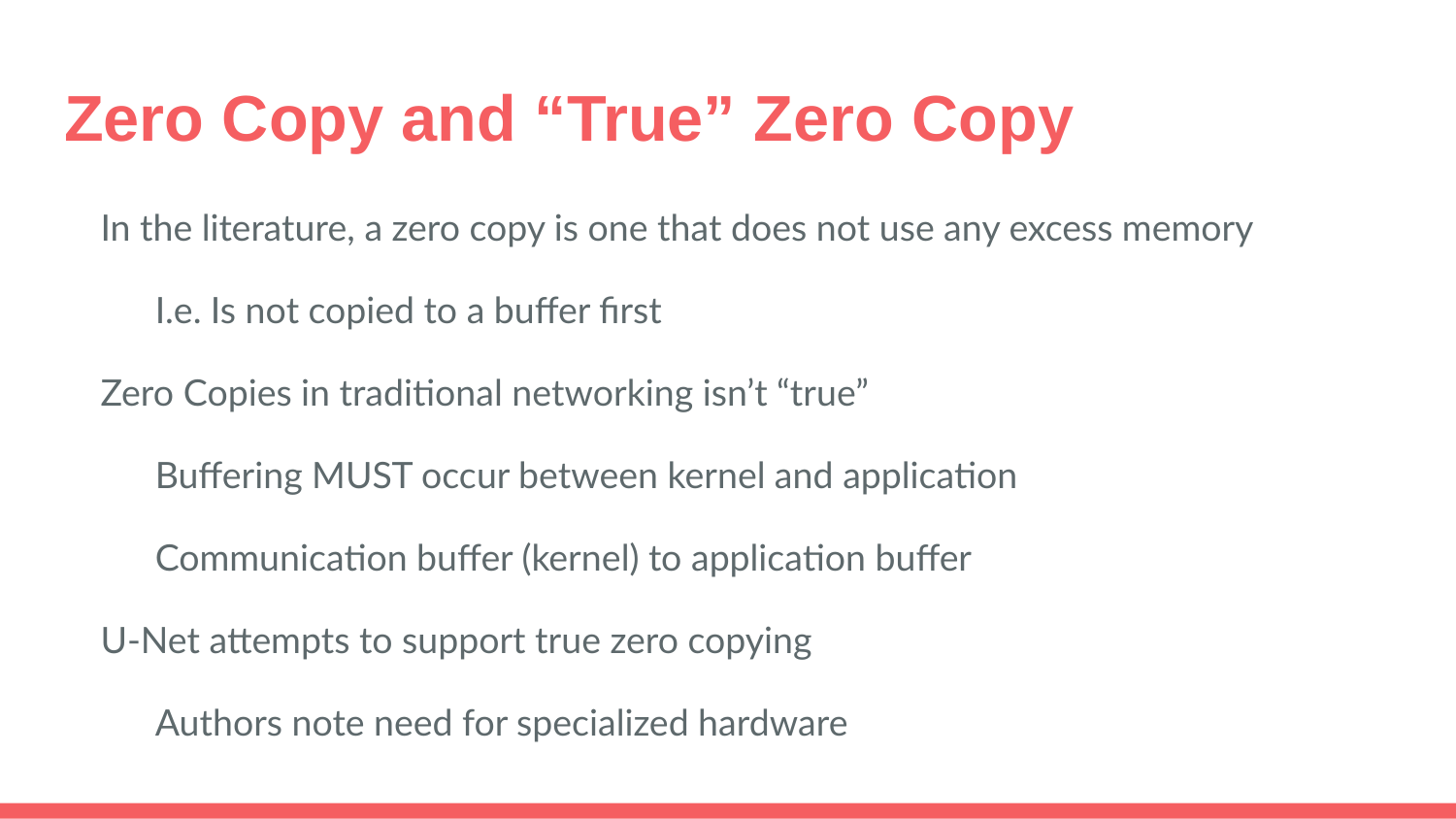

# Zero Copy and “True” Zero Copy
In the literature, a zero copy is one that does not use any excess memory
I.e. Is not copied to a buffer first
Zero Copies in traditional networking isn’t “true”
Buffering MUST occur between kernel and application
Communication buffer (kernel) to application buffer
U-Net attempts to support true zero copying
Authors note need for specialized hardware